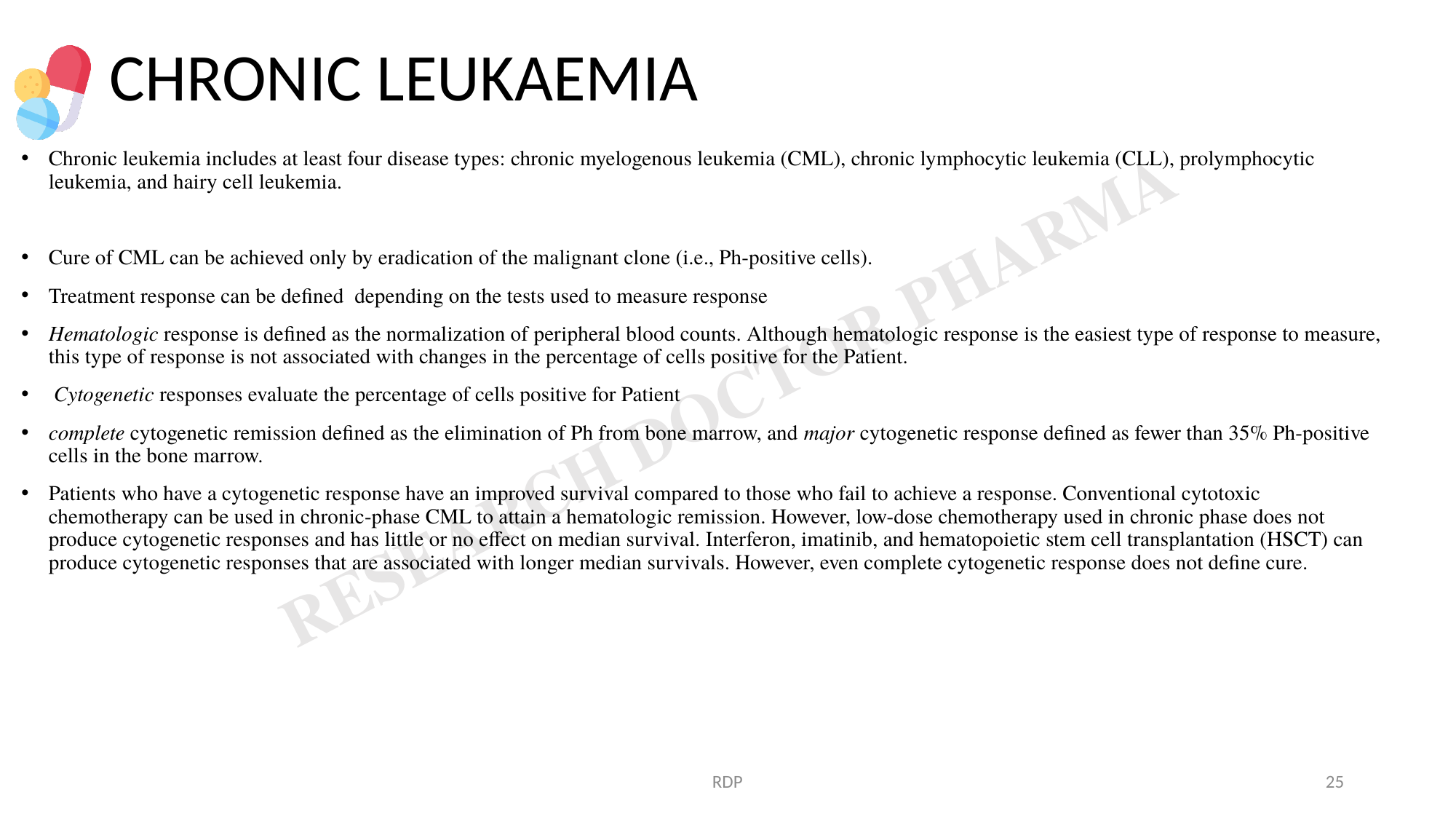

# CHRONIC LEUKAEMIA
Chronic leukemia includes at least four disease types: chronic myelogenous leukemia (CML), chronic lymphocytic leukemia (CLL), prolymphocytic leukemia, and hairy cell leukemia.
Chronic Myelogenous Leukemia
Cure of CML can be achieved only by eradication of the malignant clone (i.e., Ph-positive cells).
Treatment response can be defined  depending on the tests used to measure response
Hematologic response is defined as the normalization of peripheral blood counts. Although hematologic response is the easiest type of response to measure, this type of response is not associated with changes in the percentage of cells positive for the Patient.
 Cytogenetic responses evaluate the percentage of cells positive for Patient
complete cytogenetic remission defined as the elimination of Ph from bone marrow, and major cytogenetic response defined as fewer than 35% Ph-positive cells in the bone marrow.
Patients who have a cytogenetic response have an improved survival compared to those who fail to achieve a response. Conventional cytotoxic chemotherapy can be used in chronic-phase CML to attain a hematologic remission. However, low-dose chemotherapy used in chronic phase does not produce cytogenetic responses and has little or no effect on median survival. Interferon, imatinib, and hematopoietic stem cell transplantation (HSCT) can produce cytogenetic responses that are associated with longer median survivals. However, even complete cytogenetic response does not define cure.

RDP
25